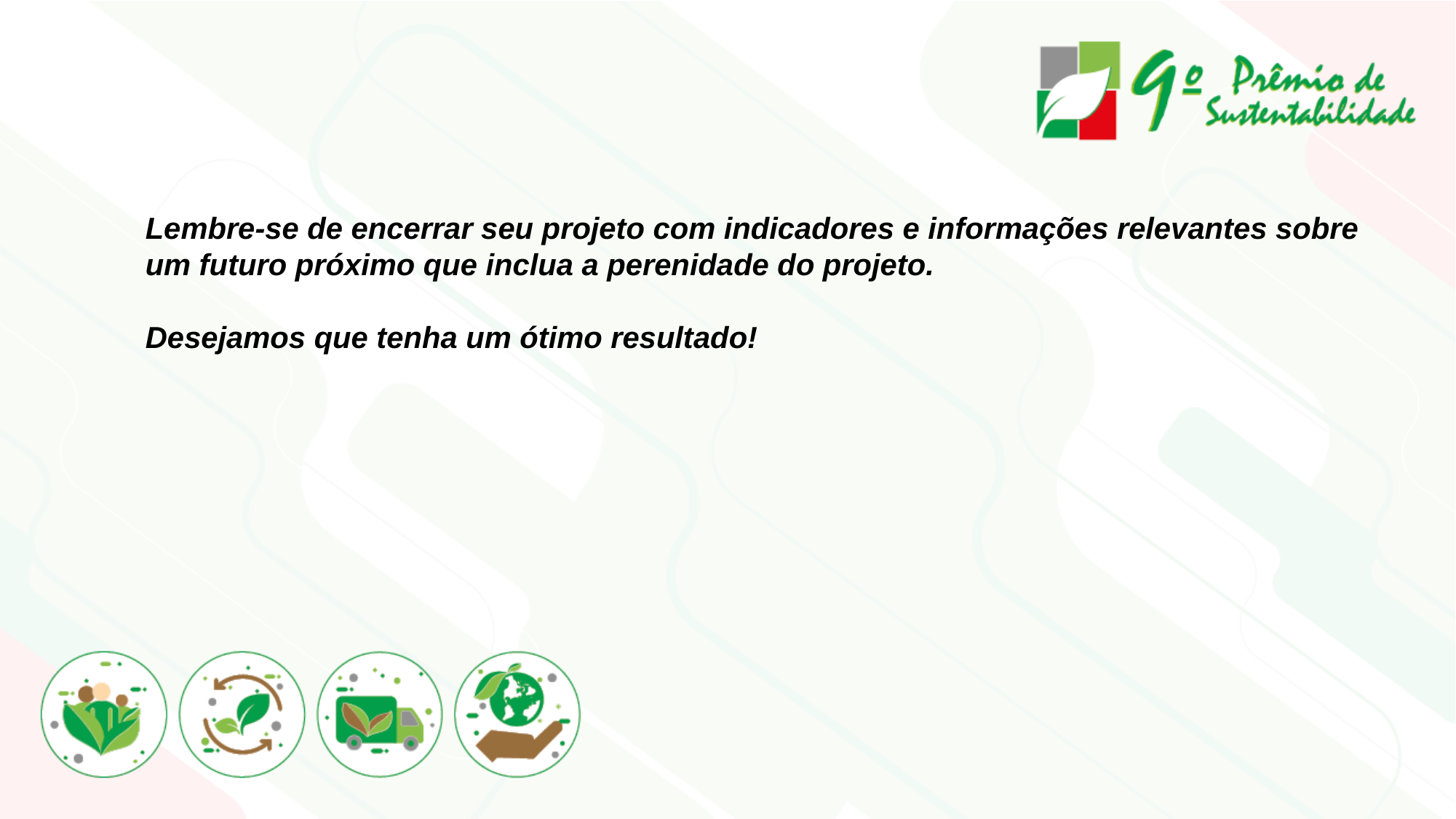

Lembre-se de encerrar seu projeto com indicadores e informações relevantes sobre um futuro próximo que inclua a perenidade do projeto.

Desejamos que tenha um ótimo resultado!